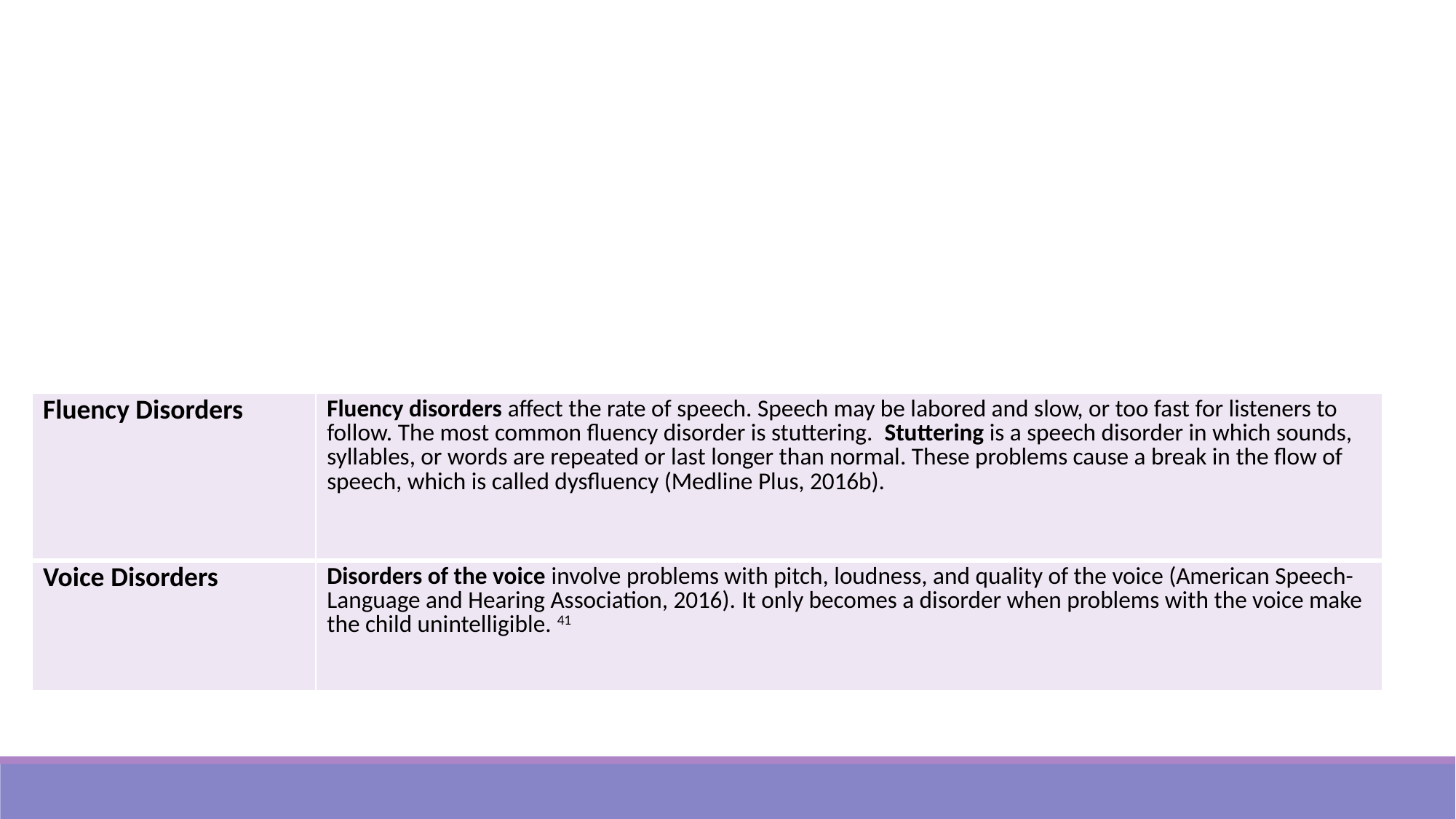

| Fluency Disorders | Fluency disorders affect the rate of speech. Speech may be labored and slow, or too fast for listeners to follow. The most common fluency disorder is stuttering. Stuttering is a speech disorder in which sounds, syllables, or words are repeated or last longer than normal. These problems cause a break in the flow of speech, which is called dysfluency (Medline Plus, 2016b). |
| --- | --- |
| Voice Disorders | Disorders of the voice involve problems with pitch, loudness, and quality of the voice (American Speech-Language and Hearing Association, 2016). It only becomes a disorder when problems with the voice make the child unintelligible. 41 |